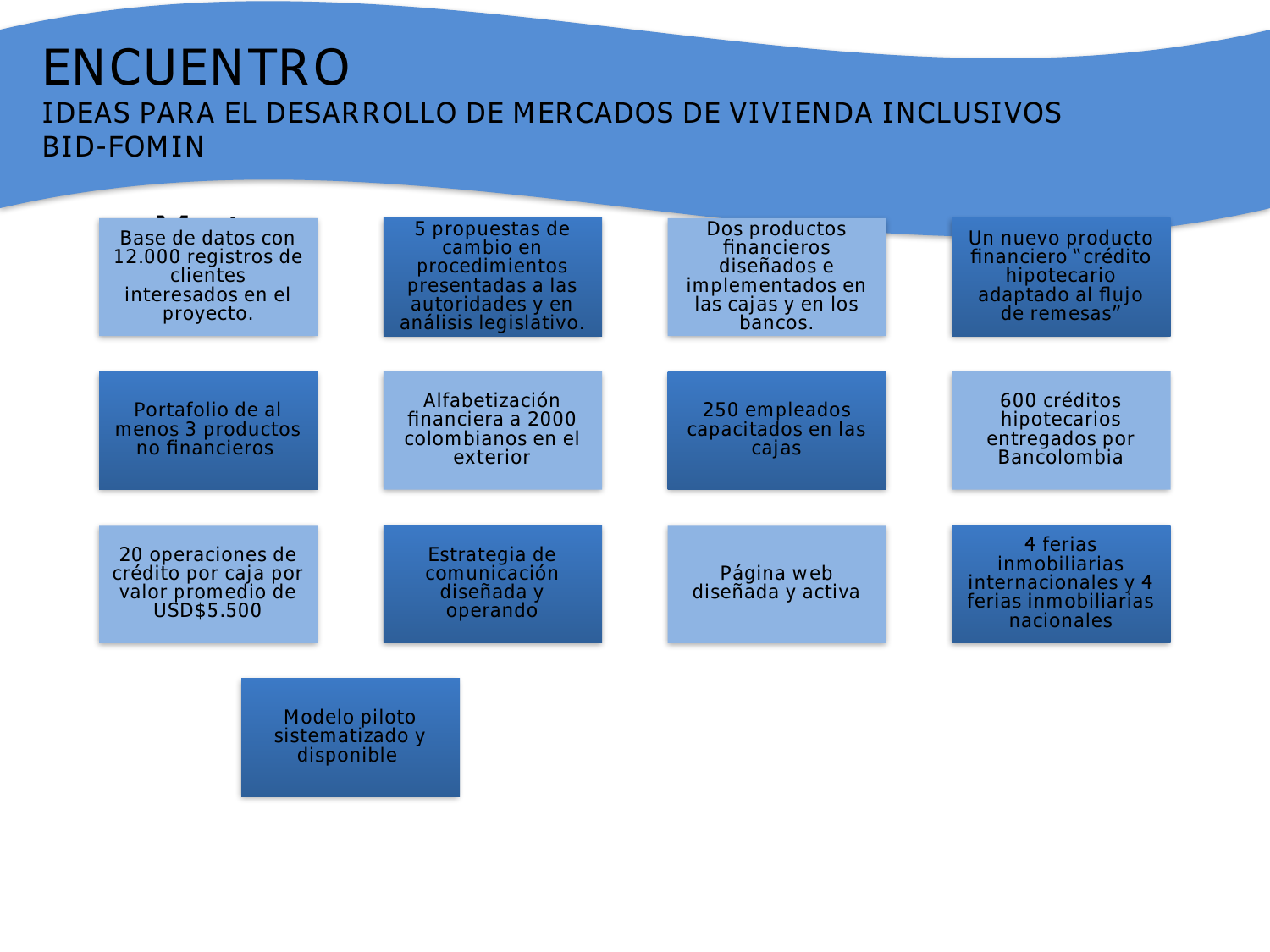

ENCUENTRO
IDEAS PARA EL DESARROLLO DE MERCADOS DE VIVIENDA INCLUSIVOS
BID-FOMIN
# Metas
Base de datos con 12.000 registros de clientes interesados en el proyecto.
5 propuestas de cambio en procedimientos presentadas a las autoridades y en análisis legislativo.
Dos productos financieros diseñados e implementados en las cajas y en los bancos.
Un nuevo producto financiero “crédito hipotecario adaptado al flujo de remesas”
Portafolio de al menos 3 productos no financieros
Alfabetización financiera a 2000 colombianos en el exterior
250 empleados capacitados en las cajas
600 créditos hipotecarios entregados por Bancolombia
20 operaciones de crédito por caja por valor promedio de USD$5.500
Estrategia de comunicación diseñada y operando
Página web diseñada y activa
4 ferias inmobiliarias internacionales y 4 ferias inmobiliarias nacionales
Modelo piloto sistematizado y disponible